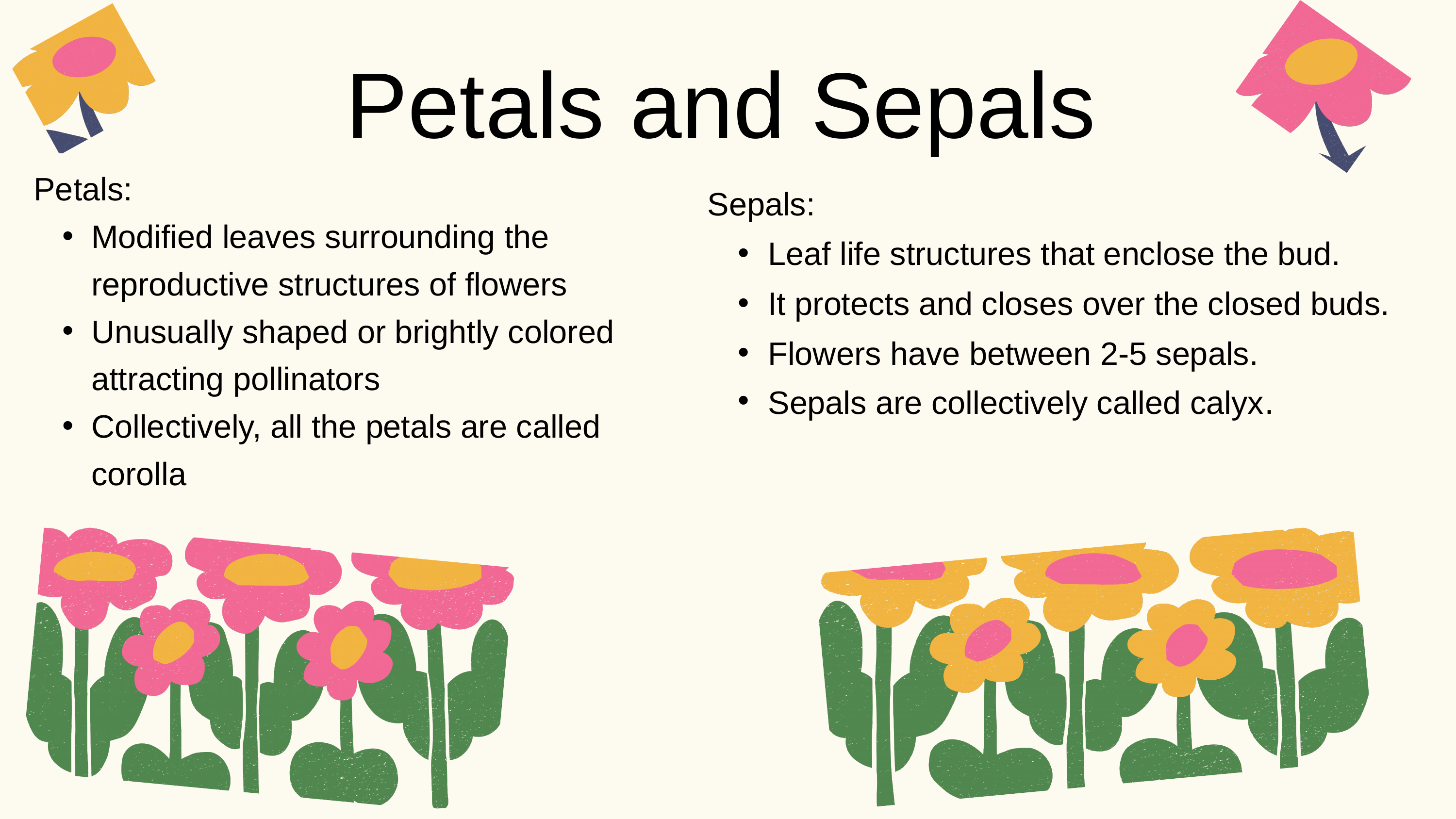

Petals and Sepals

Petals:
Modified leaves surrounding the reproductive structures of flowers
Unusually shaped or brightly colored attracting pollinators
Collectively, all the petals are called corolla

Sepals:
Leaf life structures that enclose the bud.
It protects and closes over the closed buds.
Flowers have between 2-5 sepals.
Sepals are collectively called calyx.